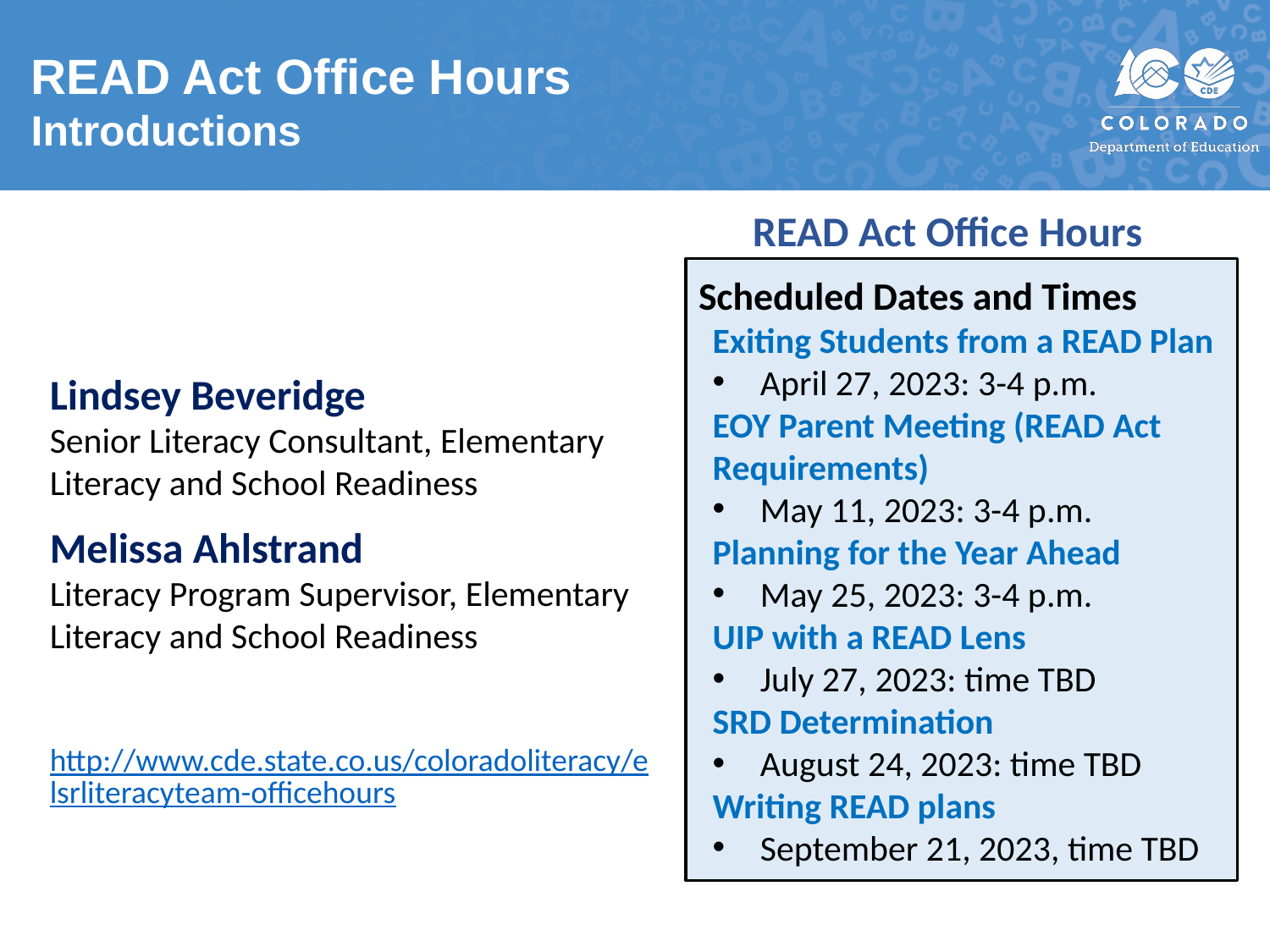

# READ Act Office Hours Introductions
READ Act Office Hours
Scheduled Dates and Times
Exiting Students from a READ Plan
April 27, 2023: 3-4 p.m.
EOY Parent Meeting (READ Act Requirements)
May 11, 2023: 3-4 p.m.
Planning for the Year Ahead
May 25, 2023: 3-4 p.m.
UIP with a READ Lens
July 27, 2023: time TBD
SRD Determination
August 24, 2023: time TBD
Writing READ plans
September 21, 2023, time TBD

Lindsey Beveridge
Senior Literacy Consultant, Elementary Literacy and School Readiness
Melissa Ahlstrand
Literacy Program Supervisor, Elementary Literacy and School Readiness

http://www.cde.state.co.us/coloradoliteracy/elsrliteracyteam-officehours